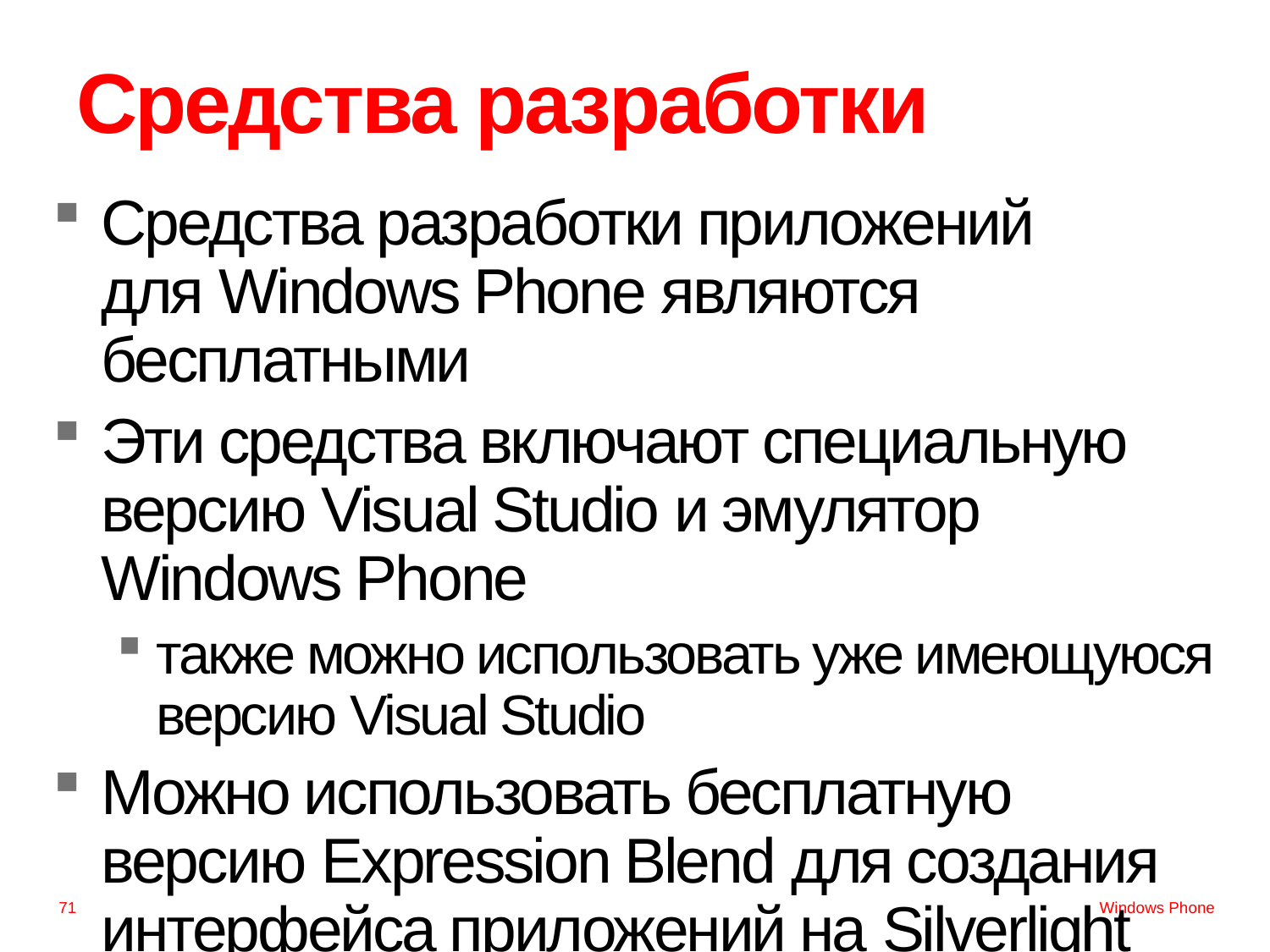

# Средства разработки
Средства разработки приложений
для Windows Phone являются бесплатными
Эти средства включают специальную версию Visual Studio и эмулятор Windows Phone
также можно использовать уже имеющуюся версию Visual Studio
Можно использовать бесплатную версию Expression Blend для создания интерфейса приложений на Silverlight
71